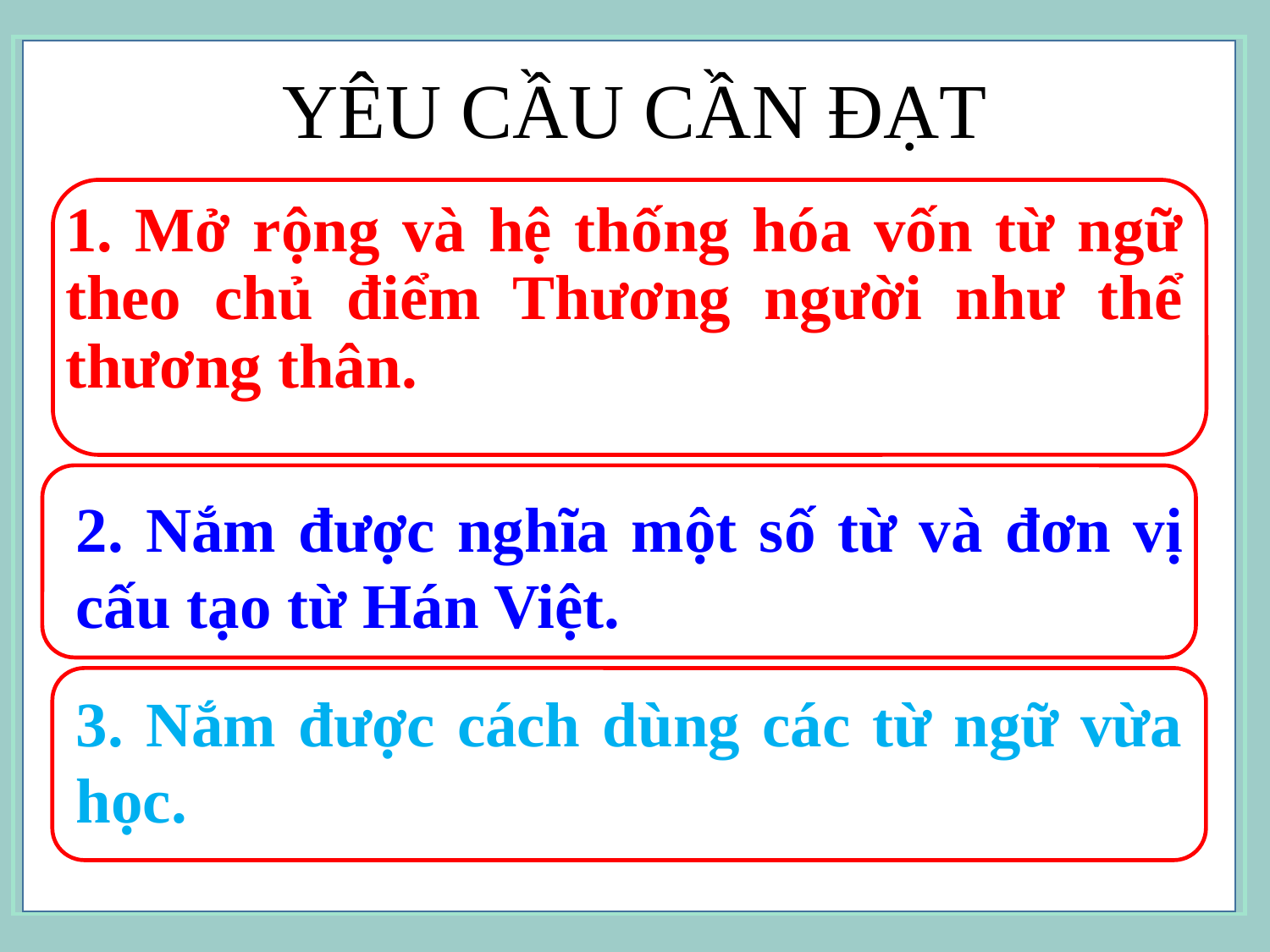

YÊU CẦU CẦN ĐẠT

1. Mở rộng và hệ thống hóa vốn từ ngữ theo chủ điểm Thương người như thể thương thân.

2. Nắm được nghĩa một số từ và đơn vị cấu tạo từ Hán Việt.

3. Nắm được cách dùng các từ ngữ vừa học.